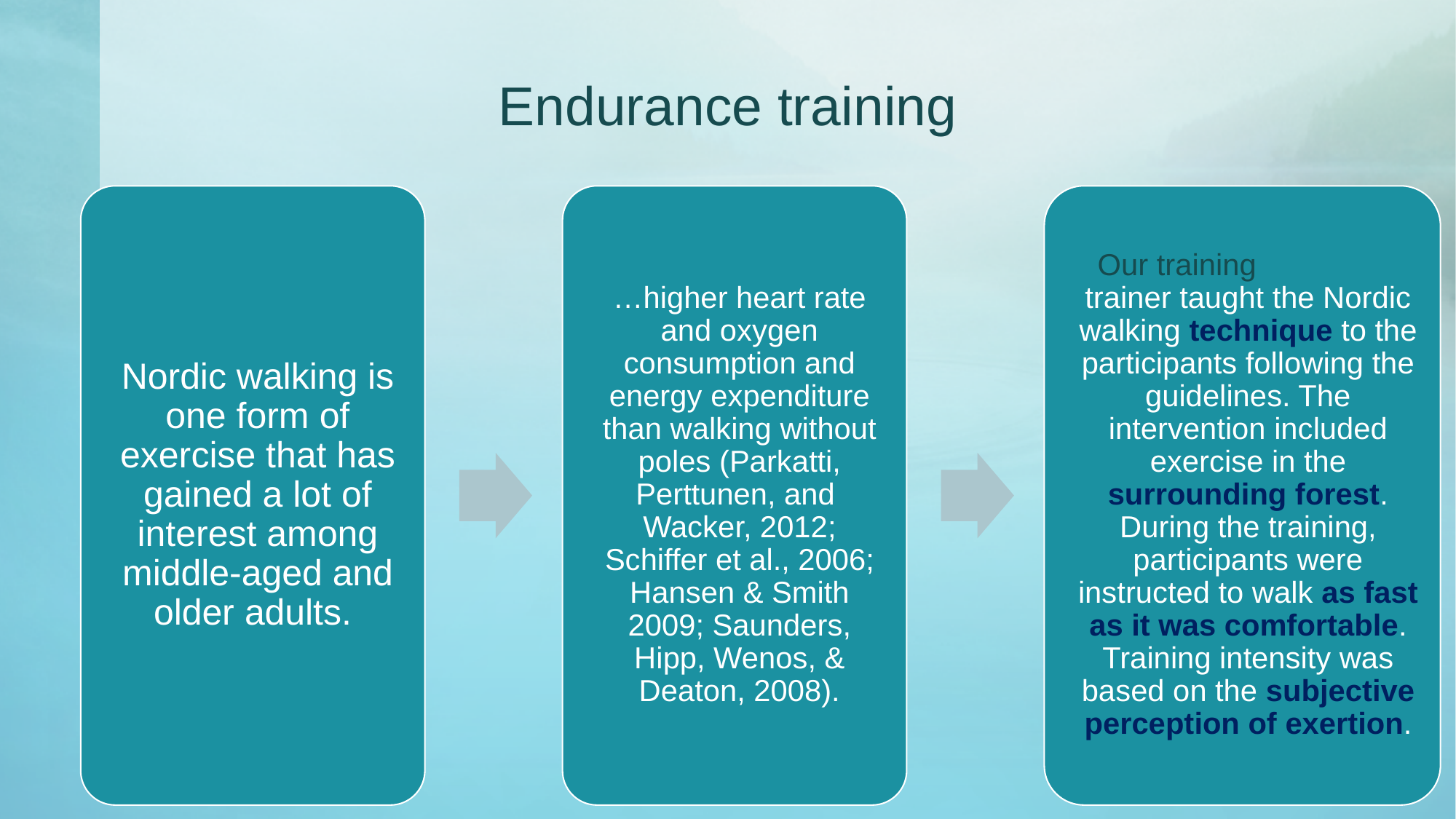

# Endurance training
Nordic walking is one form of exercise that has gained a lot of interest among middle-aged and older adults.

…higher heart rate and oxygen consumption and energy expenditure than walking without poles (Parkatti, Perttunen, and  Wacker, 2012; Schiffer et al., 2006; Hansen & Smith 2009; Saunders, Hipp, Wenos, & Deaton, 2008).

Our training                  trainer taught the Nordic walking technique to the participants following the guidelines. The intervention included exercise in the surrounding forest. During the training, participants were instructed to walk as fast as it was comfortable. Training intensity was based on the subjective perception of exertion.